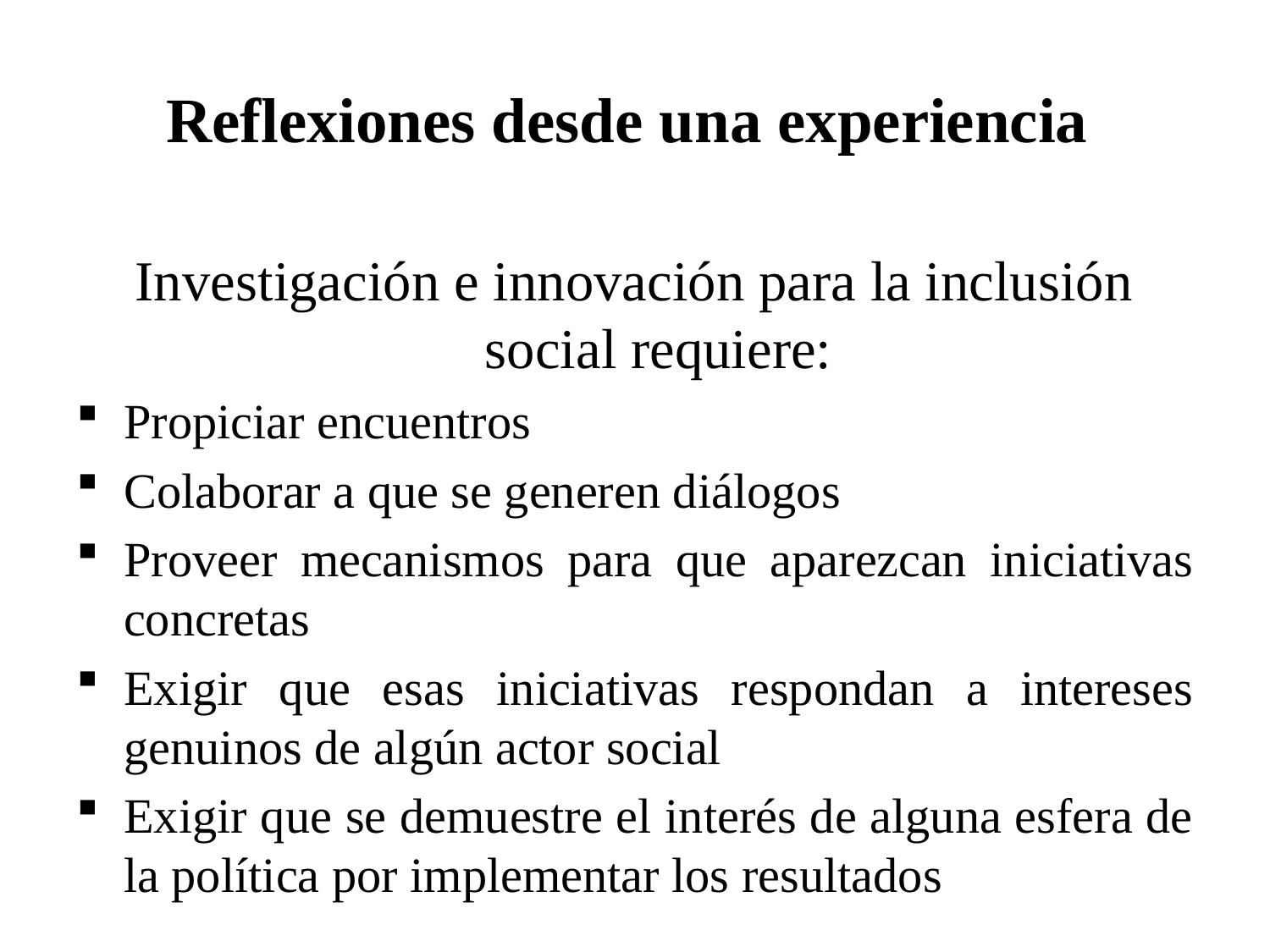

# Reflexiones desde una experiencia
Investigación e innovación para la inclusión social requiere:
Propiciar encuentros
Colaborar a que se generen diálogos
Proveer mecanismos para que aparezcan iniciativas concretas
Exigir que esas iniciativas respondan a intereses genuinos de algún actor social
Exigir que se demuestre el interés de alguna esfera de la política por implementar los resultados